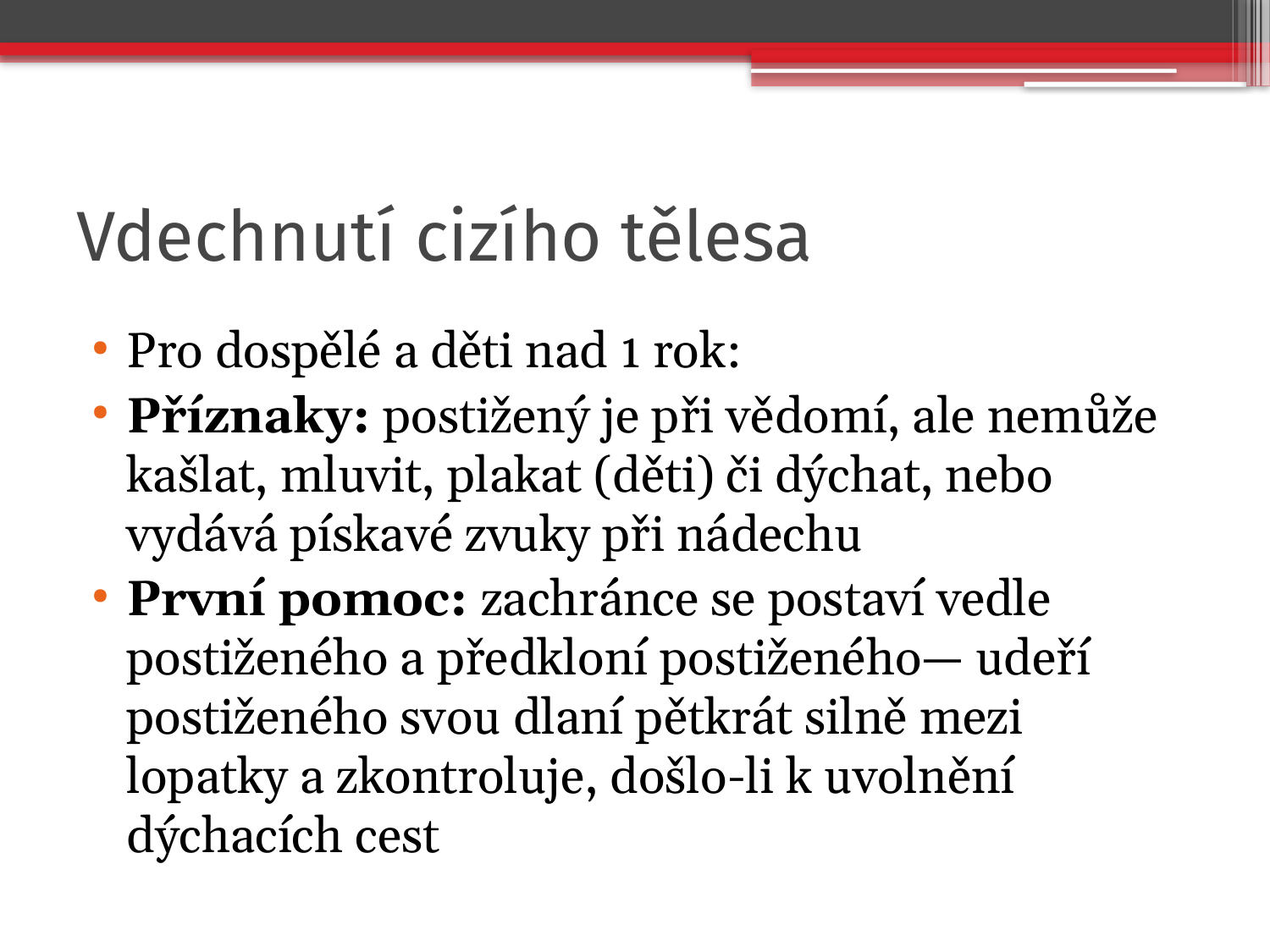

# Vdechnutí cizího tělesa
Pro dospělé a děti nad 1 rok:
Příznaky: postižený je při vědomí, ale nemůže kašlat, mluvit, plakat (děti) či dýchat, nebo vydává pískavé zvuky při nádechu
První pomoc: zachránce se postaví vedle postiženého a předkloní postiženého— udeří postiženého svou dlaní pětkrát silně mezi lopatky a zkontroluje, došlo-li k uvolnění dýchacích cest